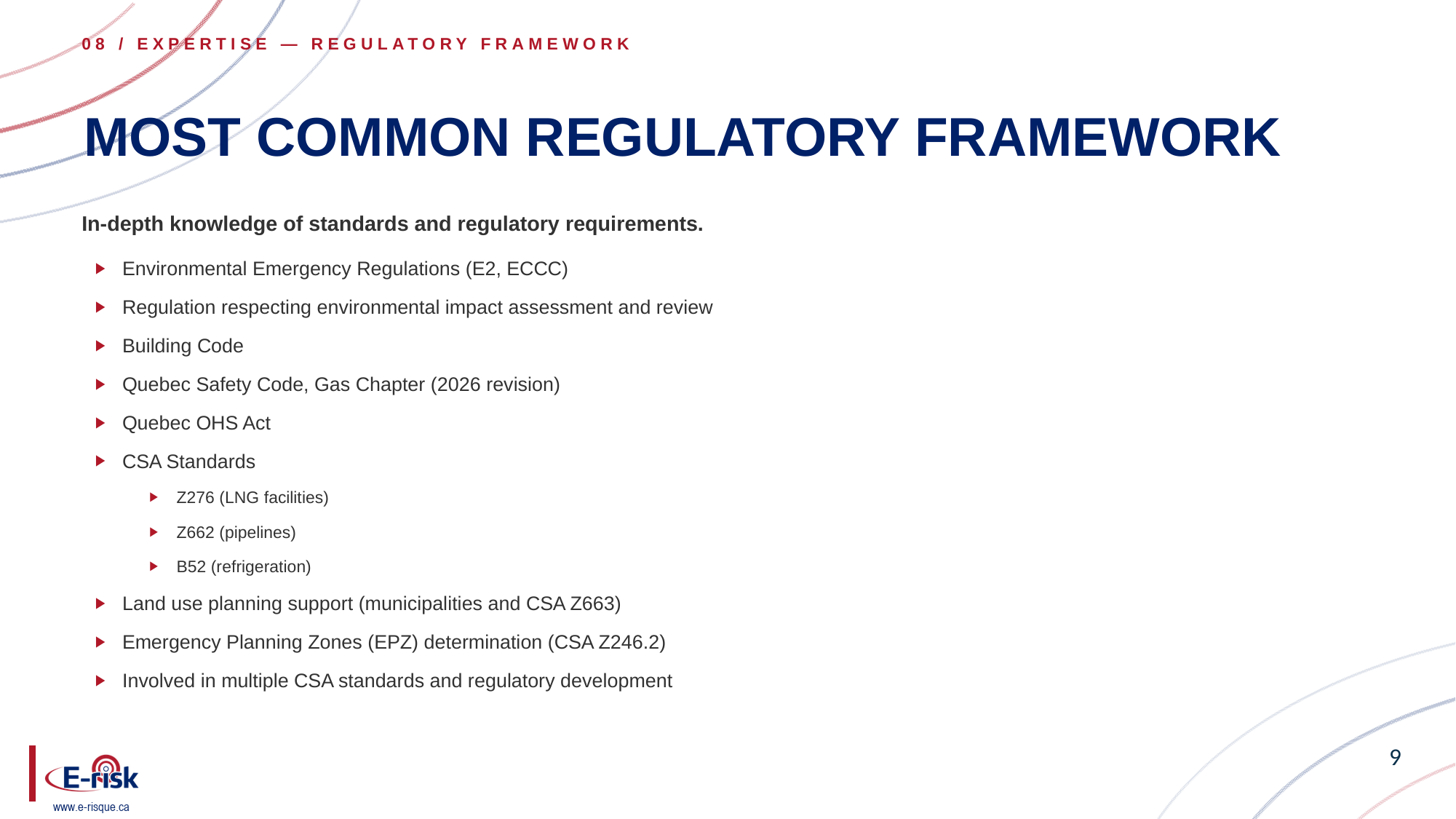

08 / EXPERTISE — REGULATORY FRAMEWORK
# Most Common Regulatory Framework
In-depth knowledge of standards and regulatory requirements.
Environmental Emergency Regulations (E2, ECCC)
Regulation respecting environmental impact assessment and review
Building Code
Quebec Safety Code, Gas Chapter (2026 revision)
Quebec OHS Act
CSA Standards
Z276 (LNG facilities)
Z662 (pipelines)
B52 (refrigeration)
Land use planning support (municipalities and CSA Z663)
Emergency Planning Zones (EPZ) determination (CSA Z246.2)
Involved in multiple CSA standards and regulatory development
9